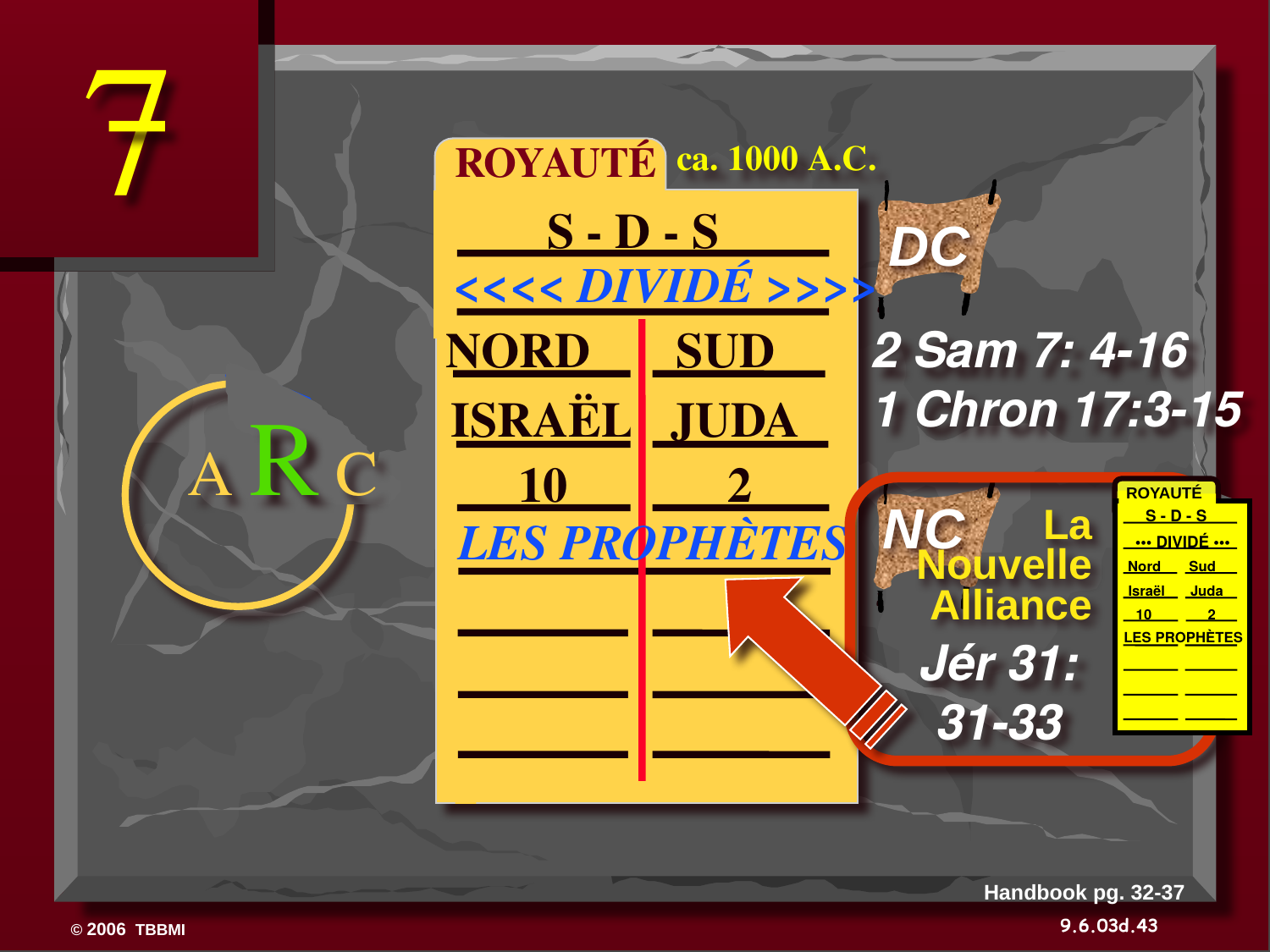

7

 ROYAUTÉ
ca. 1000 A.C.

S - D - S
DC

<<<< DIVIDÉ >>>>

 NORD       SUD

2 Sam 7: 4-16
1 Chron 17:3-15

A R C

ISRAËL   JUDA

10             2

ROYAUTÉ

S - D - S
 ••• DIVIDÉ •••
Nord       Sud
 Israël
  Juda
10              2
LES PROPHÈTES

NC
La Nouvelle Alliance
LES PROPHÈTES

Jér 31: 31-33

Handbook pg. 32-37
43